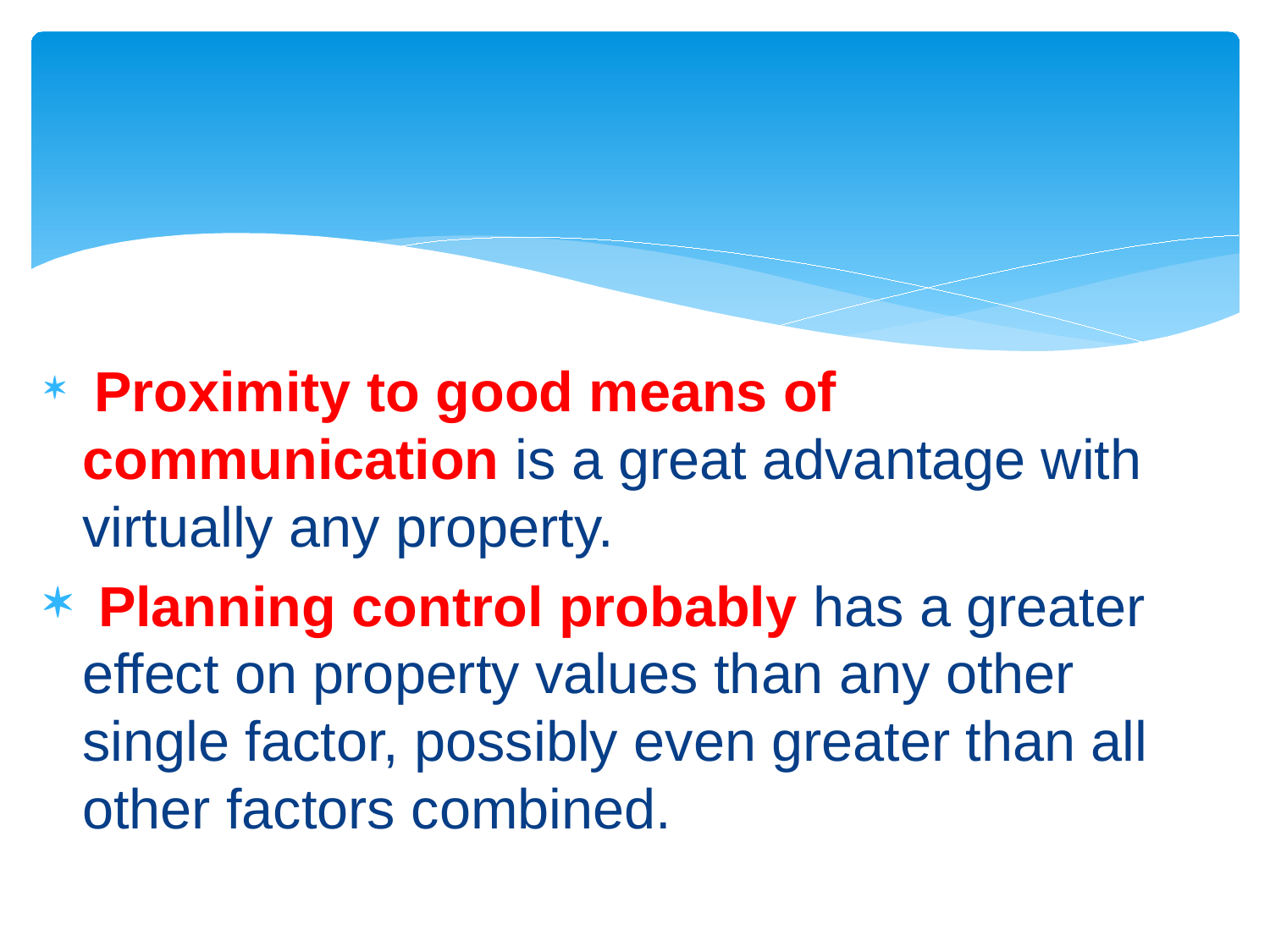

Proximity to good means of communication is a great advantage with virtually any property.
 Planning control probably has a greater effect on property values than any other single factor, possibly even greater than all other factors combined.